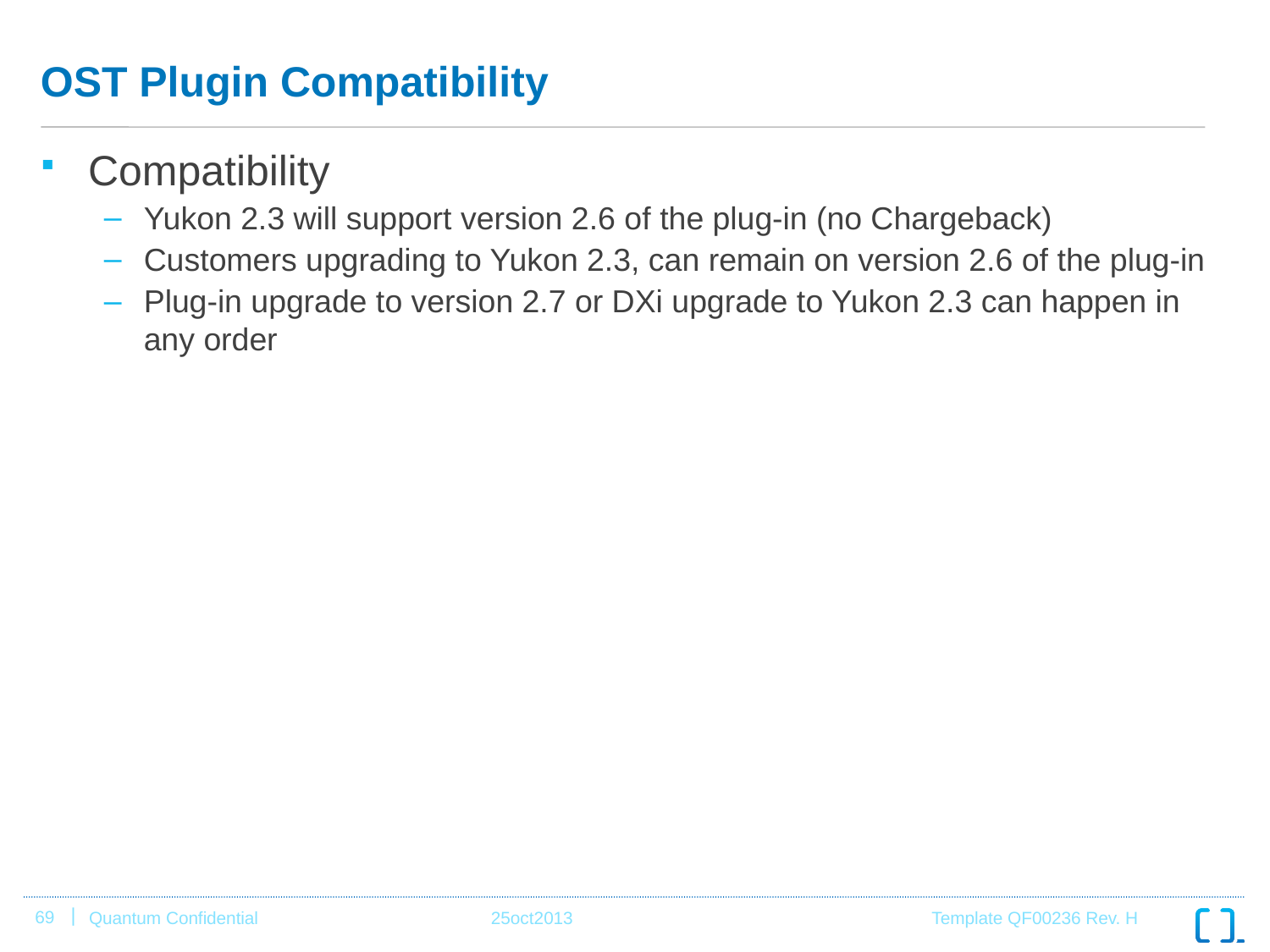

# OST Plugin Compatibility
Compatibility
Yukon 2.3 will support version 2.6 of the plug-in (no Chargeback)
Customers upgrading to Yukon 2.3, can remain on version 2.6 of the plug-in
Plug-in upgrade to version 2.7 or DXi upgrade to Yukon 2.3 can happen in any order